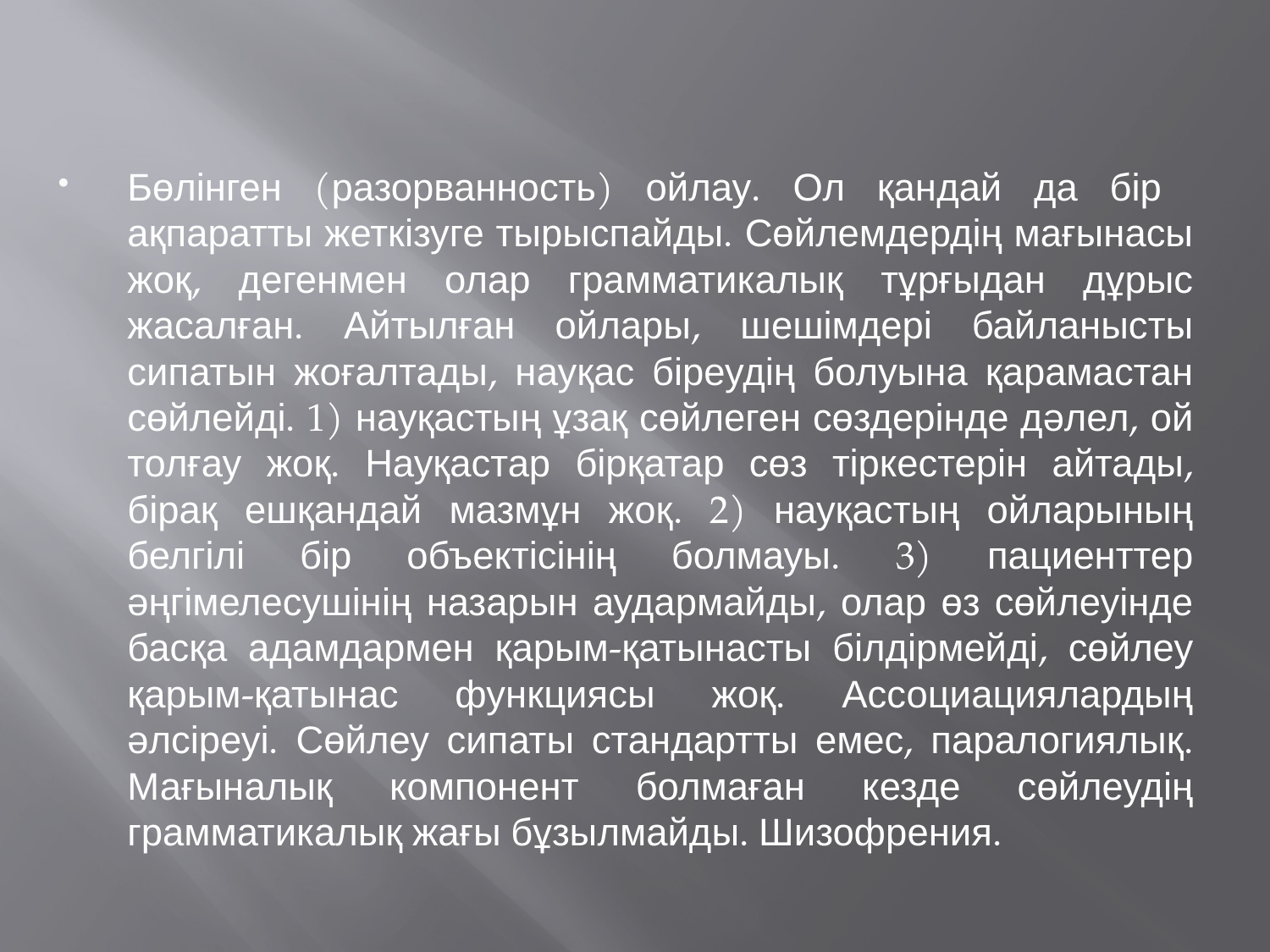

Бөлінген (разорванность) ойлау. Ол қандай да бір  ақпаратты жеткізуге тырыспайды. Сөйлемдердің мағынасы жоқ, дегенмен олар грамматикалық тұрғыдан дұрыс жасалған. Айтылған ойлары, шешімдері байланысты сипатын жоғалтады, науқас біреудің болуына қарамастан сөйлейді. 1) науқастың ұзақ сөйлеген сөздерінде дәлел, ой толғау жоқ. Науқастар бірқатар сөз тіркестерін айтады, бірақ ешқандай мазмұн жоқ. 2) науқастың ойларының белгілі бір объектісінің болмауы. 3) пациенттер әңгімелесушінің назарын аудармайды, олар өз сөйлеуінде басқа адамдармен қарым-қатынасты білдірмейді, сөйлеу қарым-қатынас функциясы жоқ. Ассоциациялардың әлсіреуі. Сөйлеу сипаты стандартты емес, паралогиялық. Мағыналық компонент болмаған кезде сөйлеудің грамматикалық жағы бұзылмайды. Шизофрения.